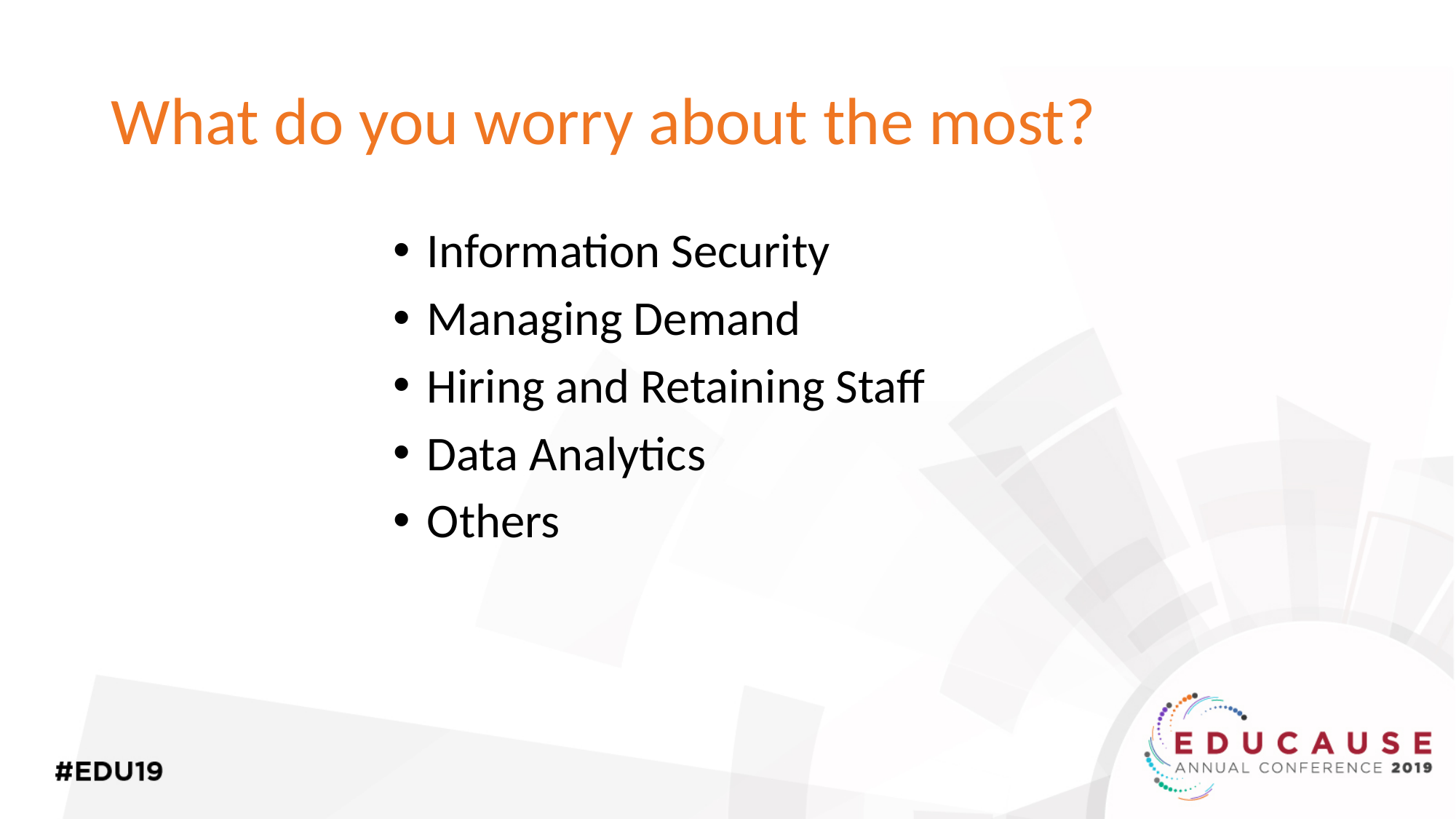

# What do you worry about the most?
Information Security
Managing Demand
Hiring and Retaining Staff
Data Analytics
Others